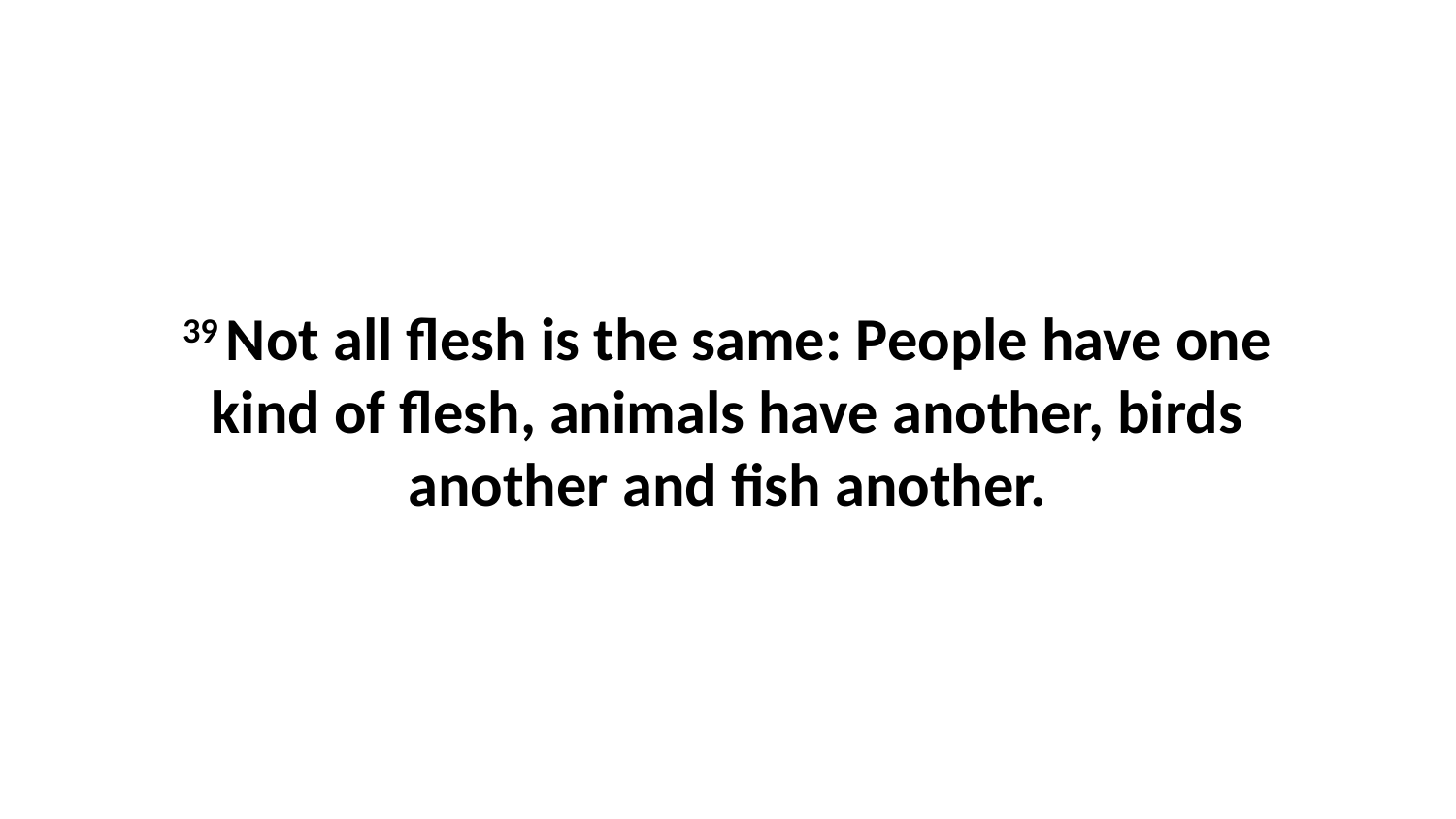

39 Not all flesh is the same: People have one kind of flesh, animals have another, birds another and fish another.